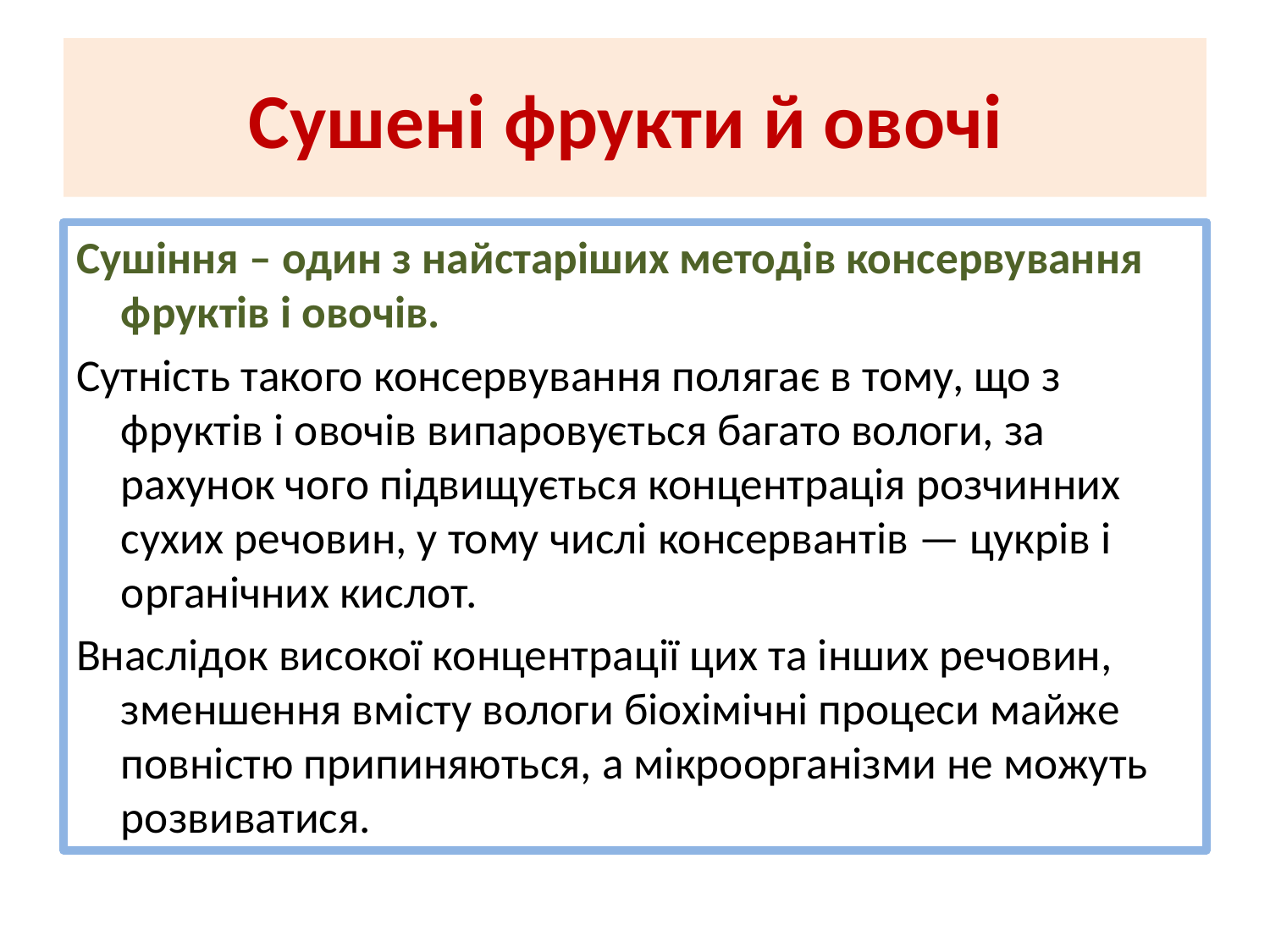

# Сушені фрукти й овочі
Сушіння – один з найстаріших методів консервування фруктів і овочів.
Сутність такого консервування полягає в тому, що з фруктів і овочів випаровується багато вологи, за рахунок чого підвищується концентрація розчинних сухих речовин, у тому числі консервантів — цукрів і органічних кислот.
Внаслідок високої концентрації цих та інших речовин, зменшення вмісту вологи біохімічні процеси майже повністю припиняються, а мікроорганізми не можуть розвиватися.